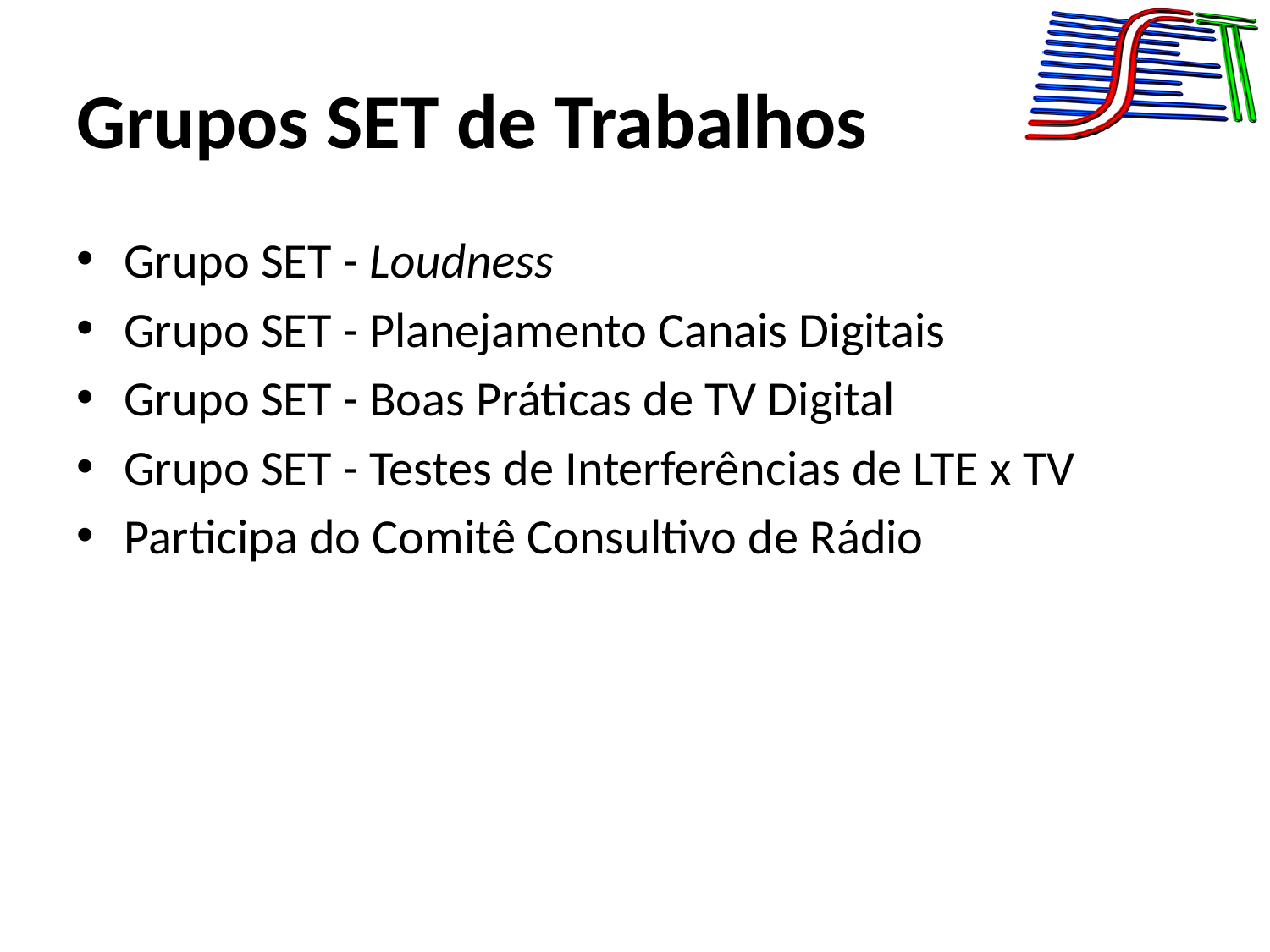

# Grupos SET de Trabalhos
Grupo SET - Loudness
Grupo SET - Planejamento Canais Digitais
Grupo SET - Boas Práticas de TV Digital
Grupo SET - Testes de Interferências de LTE x TV
Participa do Comitê Consultivo de Rádio